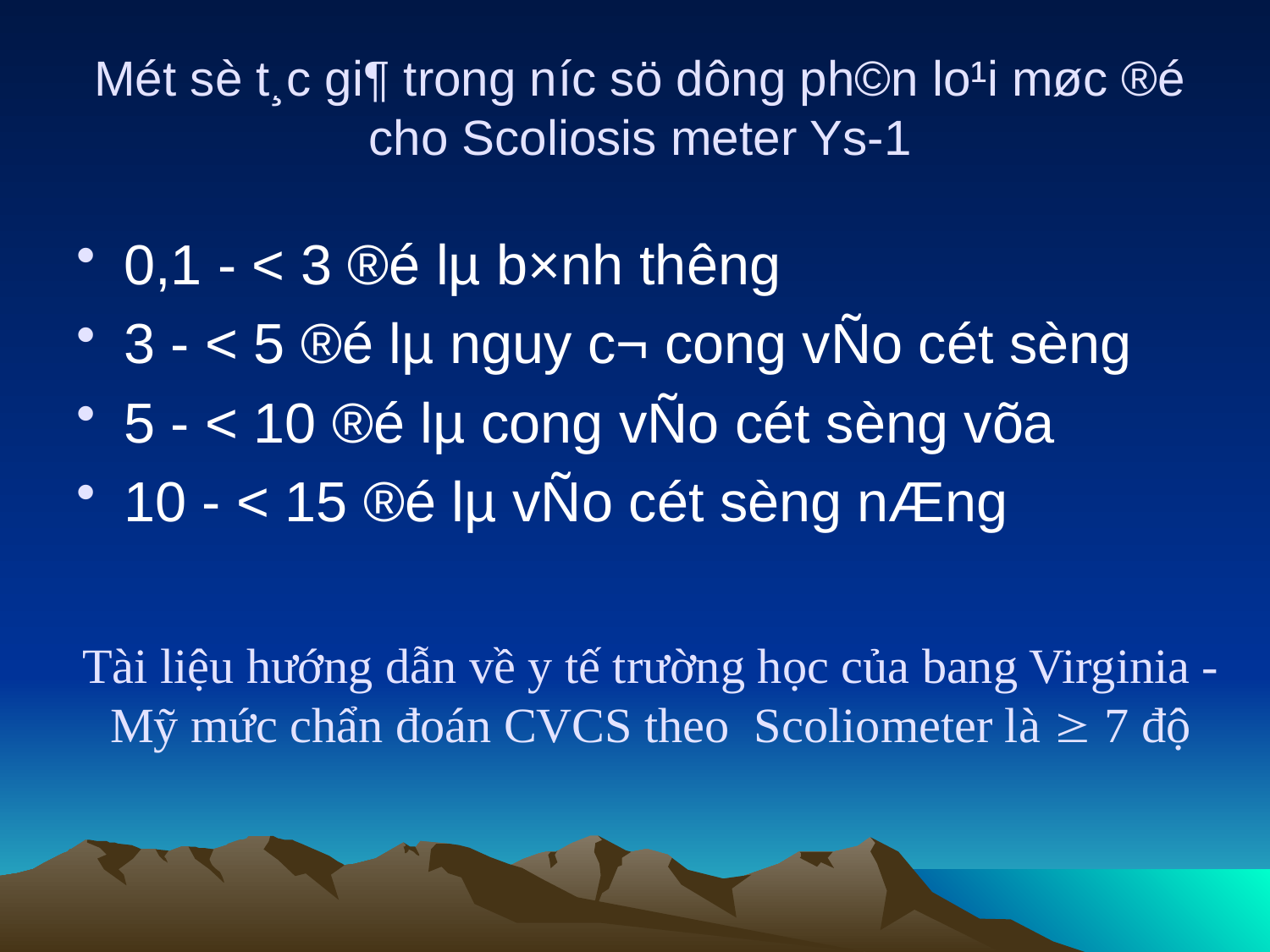

# Mét sè t¸c gi¶ trong n­íc sö dông ph©n lo¹i møc ®é cho Scoliosis meter Ys-1
0,1 - < 3 ®é lµ b×nh th­êng
3 - < 5 ®é lµ nguy c¬ cong vÑo cét sèng
5 - < 10 ®é lµ cong vÑo cét sèng võa
10 - < 15 ®é lµ vÑo cét sèng nÆng
Tài liệu hướng dẫn về y tế trường học của bang Virginia - Mỹ mức chẩn đoán CVCS theo  Scoliometer là ≥ 7 độ